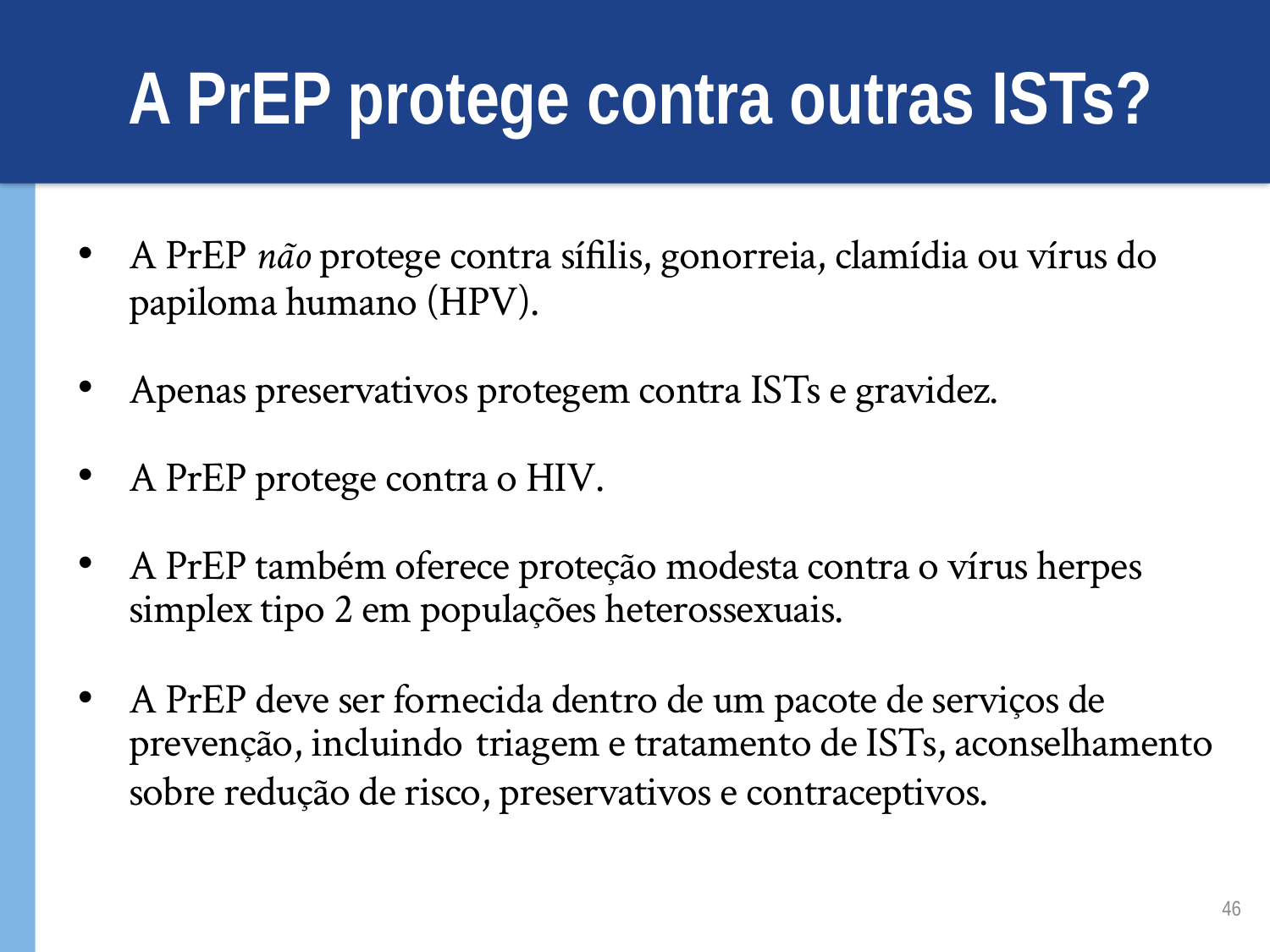

# A PrEP protege contra outras ISTs?
A PrEP não protege contra sífilis, gonorreia, clamídia ou vírus do papiloma humano (HPV).
Apenas preservativos protegem contra ISTs e gravidez.
A PrEP protege contra o HIV.
A PrEP também oferece proteção modesta contra o vírus herpes simplex tipo 2 em populações heterossexuais.
A PrEP deve ser fornecida dentro de um pacote de serviços de prevenção, incluindo triagem e tratamento de ISTs, aconselhamento sobre redução de risco, preservativos e contraceptivos.

46